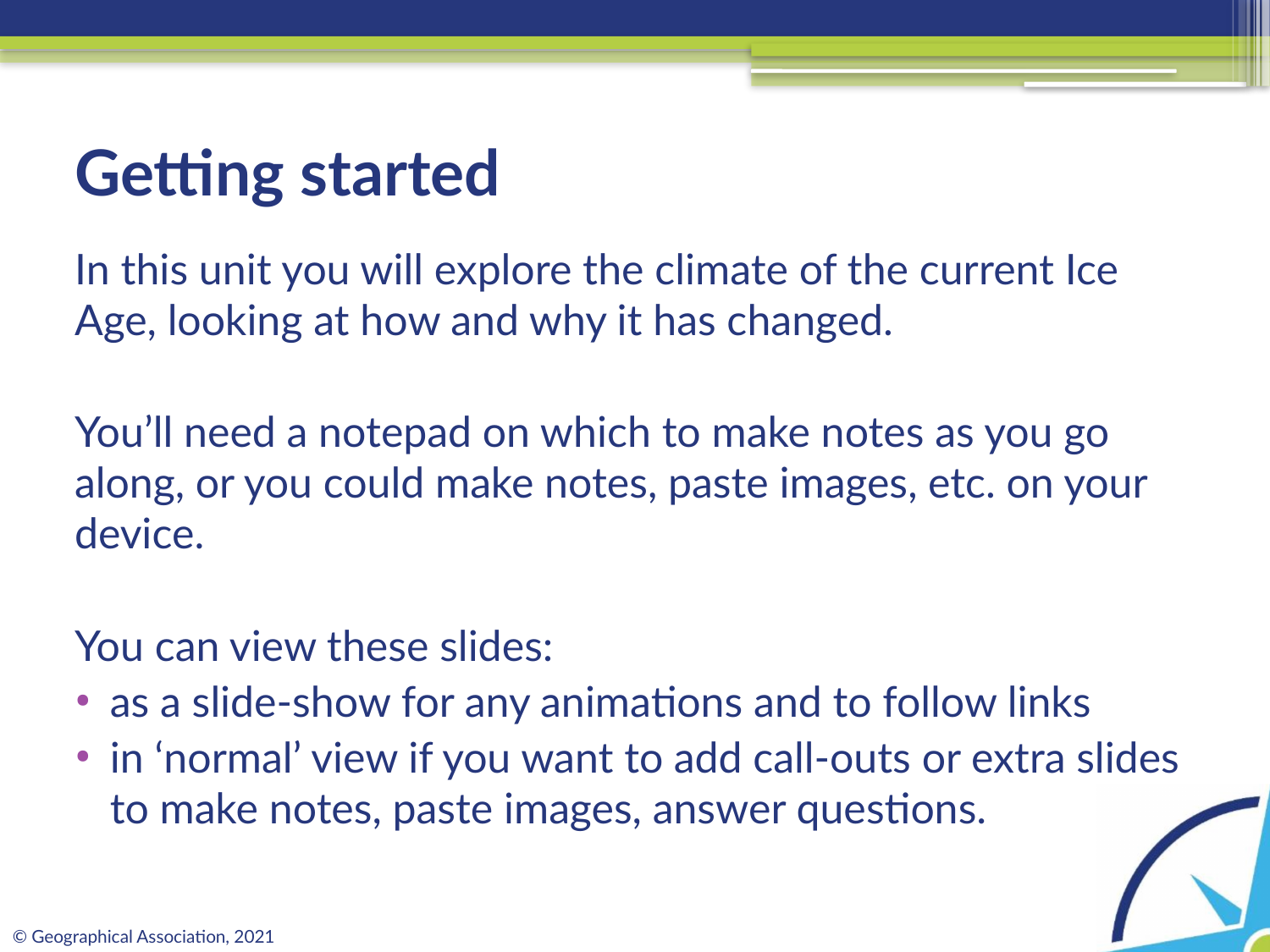

# Getting started
In this unit you will explore the climate of the current Ice Age, looking at how and why it has changed.

You’ll need a notepad on which to make notes as you go along, or you could make notes, paste images, etc. on your device.

You can view these slides:
as a slide-show for any animations and to follow links
in ‘normal’ view if you want to add call-outs or extra slides to make notes, paste images, answer questions.